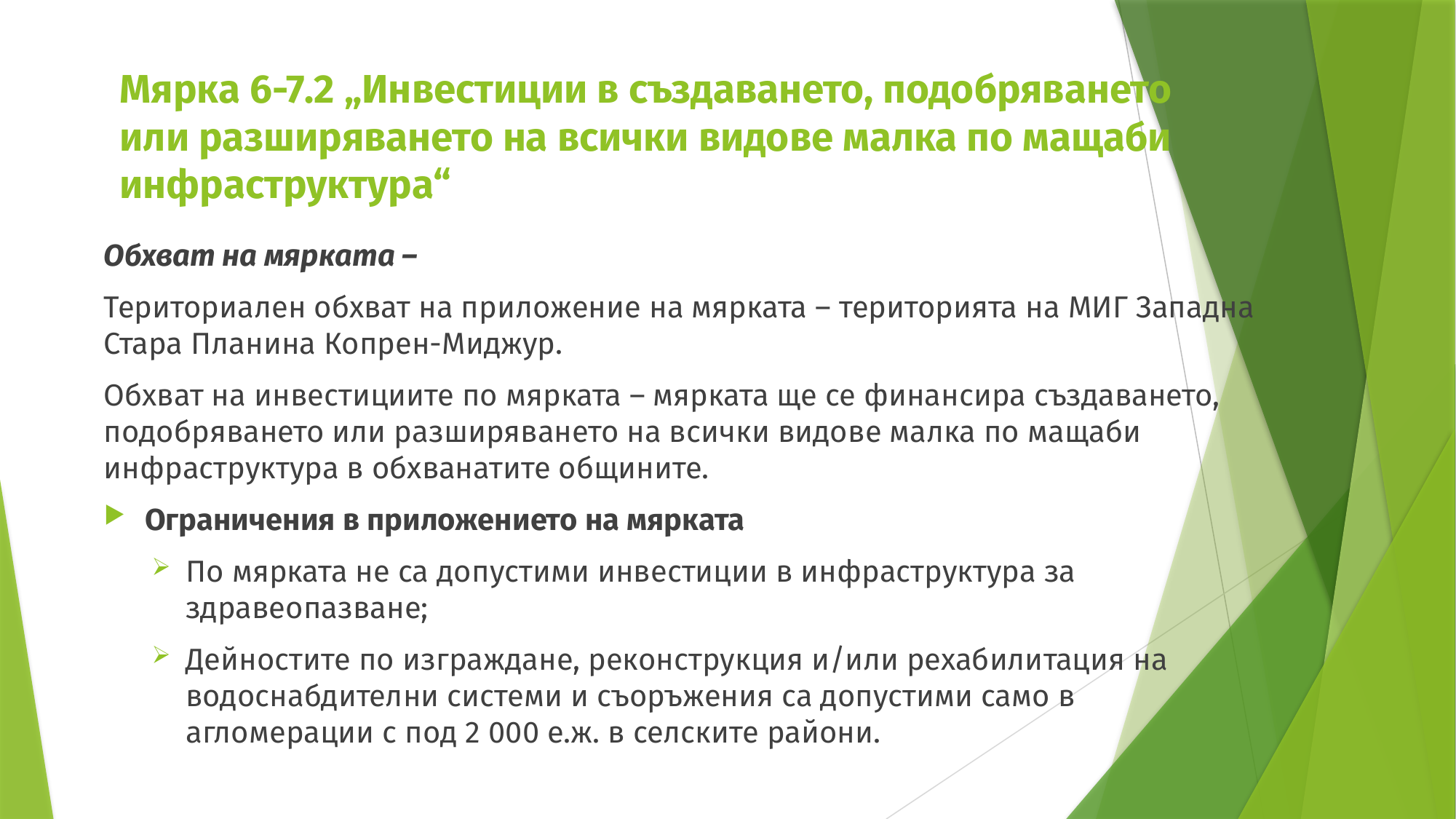

# Мярка 6-7.2 „Инвестиции в създаването, подобряването или разширяването на всички видове малка по мащаби инфраструктура“
Обхват на мярката –
Териториален обхват на приложение на мярката – територията на МИГ Западна Стара Планина Копрен-Миджур.
Обхват на инвестициите по мярката – мярката ще се финансира създаването, подобряването или разширяването на всички видове малка по мащаби инфраструктура в обхванатите общините.
Ограничения в приложението на мярката
По мярката не са допустими инвестиции в инфраструктура за здравеопазване;
Дейностите по изграждане, реконструкция и/или рехабилитация на водоснабдителни системи и съоръжения са допустими само в агломерации с под 2 000 е.ж. в селските райони.